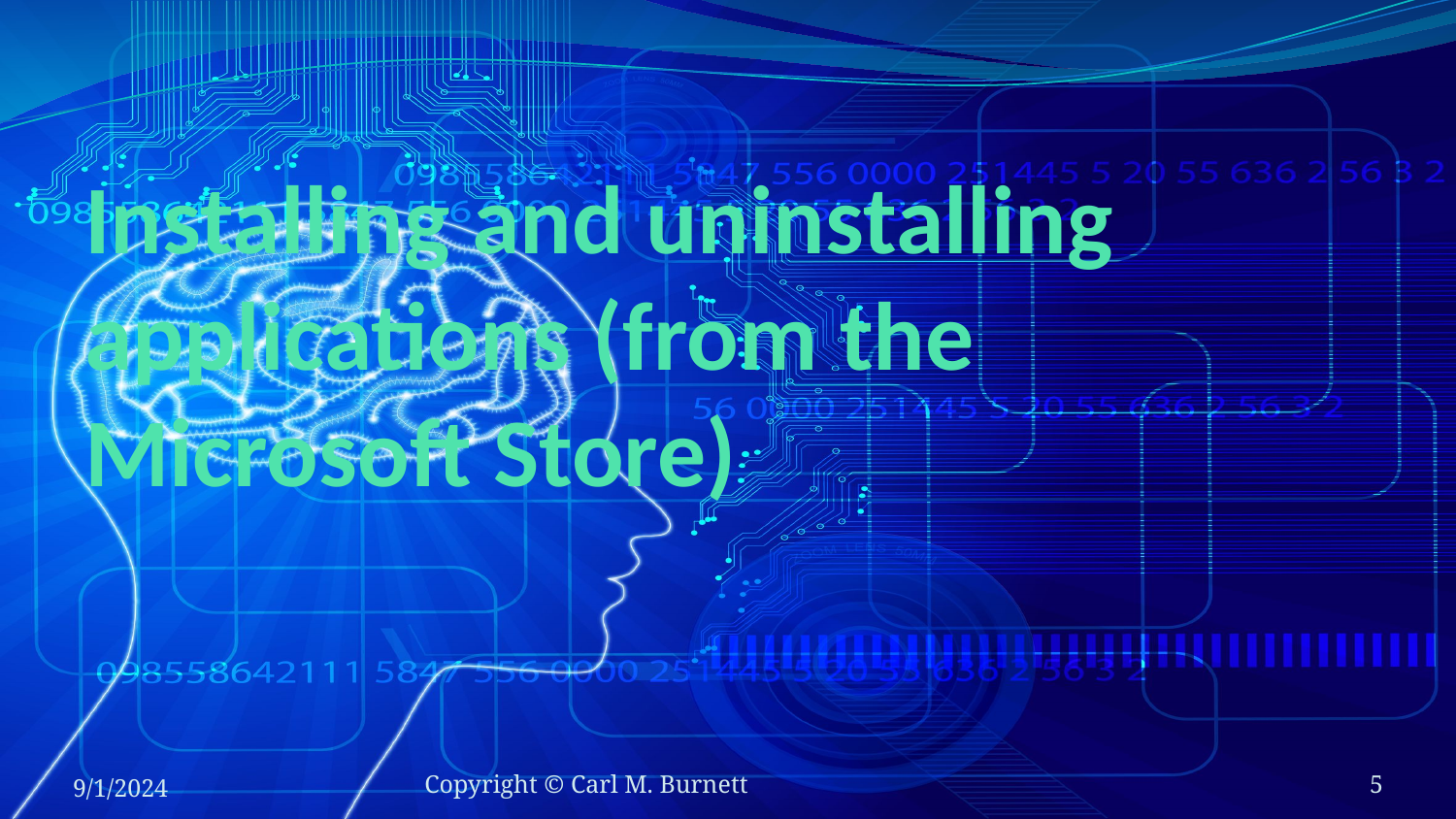

# Installing and uninstalling applications (from the Microsoft Store)
9/1/2024
Copyright © Carl M. Burnett
5